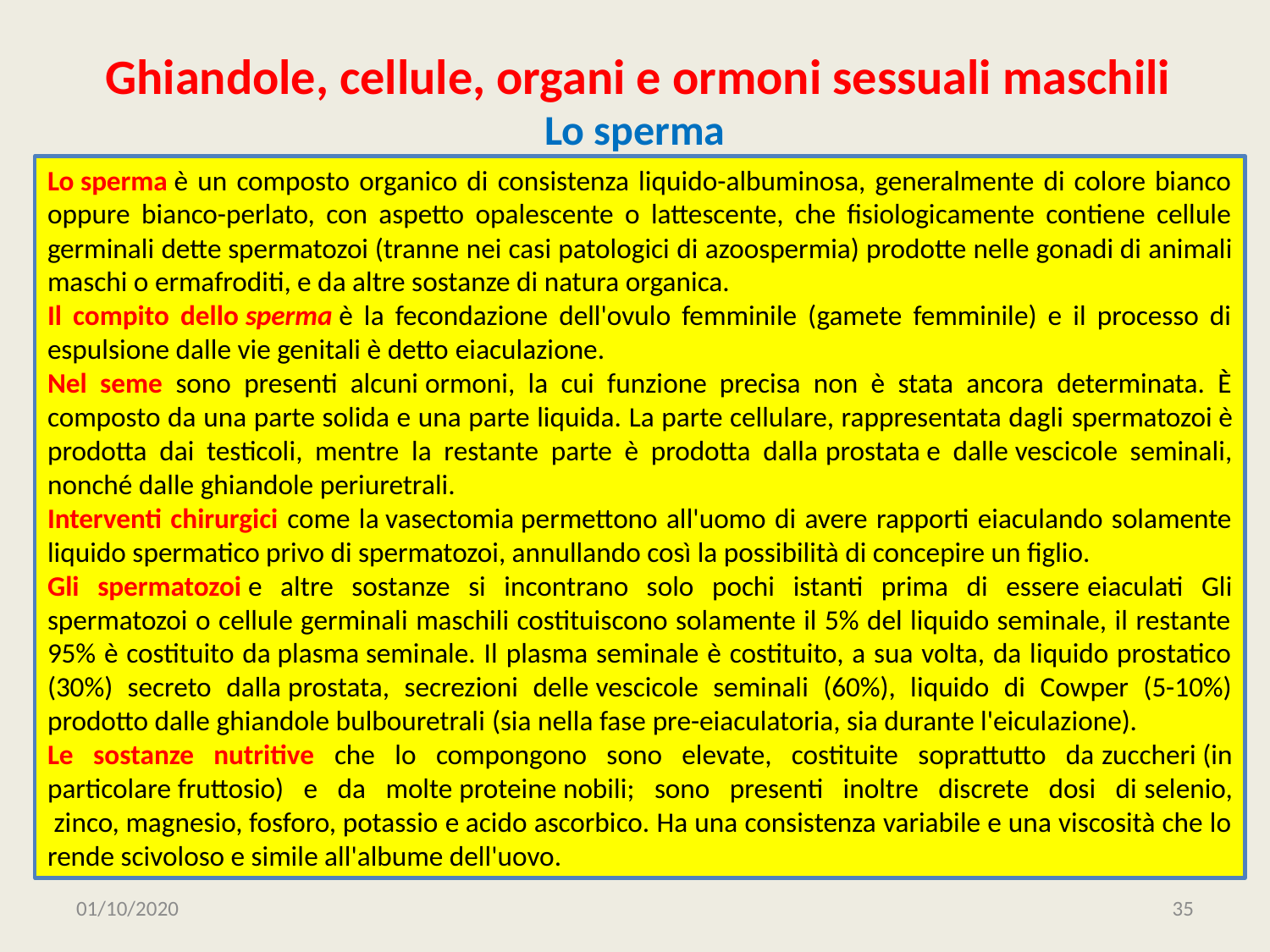

# Ghiandole, cellule, organi e ormoni sessuali maschili
Lo sperma
Lo sperma è un composto organico di consistenza liquido-albuminosa, generalmente di colore bianco oppure bianco-perlato, con aspetto opalescente o lattescente, che fisiologicamente contiene cellule germinali dette spermatozoi (tranne nei casi patologici di azoospermia) prodotte nelle gonadi di animali maschi o ermafroditi, e da altre sostanze di natura organica.
Il compito dello sperma è la fecondazione dell'ovulo femminile (gamete femminile) e il processo di espulsione dalle vie genitali è detto eiaculazione.
Nel seme sono presenti alcuni ormoni, la cui funzione precisa non è stata ancora determinata. È composto da una parte solida e una parte liquida. La parte cellulare, rappresentata dagli spermatozoi è prodotta dai testicoli, mentre la restante parte è prodotta dalla prostata e dalle vescicole seminali, nonché dalle ghiandole periuretrali.
Interventi chirurgici come la vasectomia permettono all'uomo di avere rapporti eiaculando solamente liquido spermatico privo di spermatozoi, annullando così la possibilità di concepire un figlio.
Gli spermatozoi e altre sostanze si incontrano solo pochi istanti prima di essere eiaculati Gli spermatozoi o cellule germinali maschili costituiscono solamente il 5% del liquido seminale, il restante 95% è costituito da plasma seminale. Il plasma seminale è costituito, a sua volta, da liquido prostatico (30%) secreto dalla prostata, secrezioni delle vescicole seminali (60%), liquido di Cowper (5-10%) prodotto dalle ghiandole bulbouretrali (sia nella fase pre-eiaculatoria, sia durante l'eiculazione).
Le sostanze nutritive che lo compongono sono elevate, costituite soprattutto da zuccheri (in particolare fruttosio) e da molte proteine nobili; sono presenti inoltre discrete dosi di selenio,  zinco, magnesio, fosforo, potassio e acido ascorbico. Ha una consistenza variabile e una viscosità che lo rende scivoloso e simile all'albume dell'uovo.
01/10/2020
35